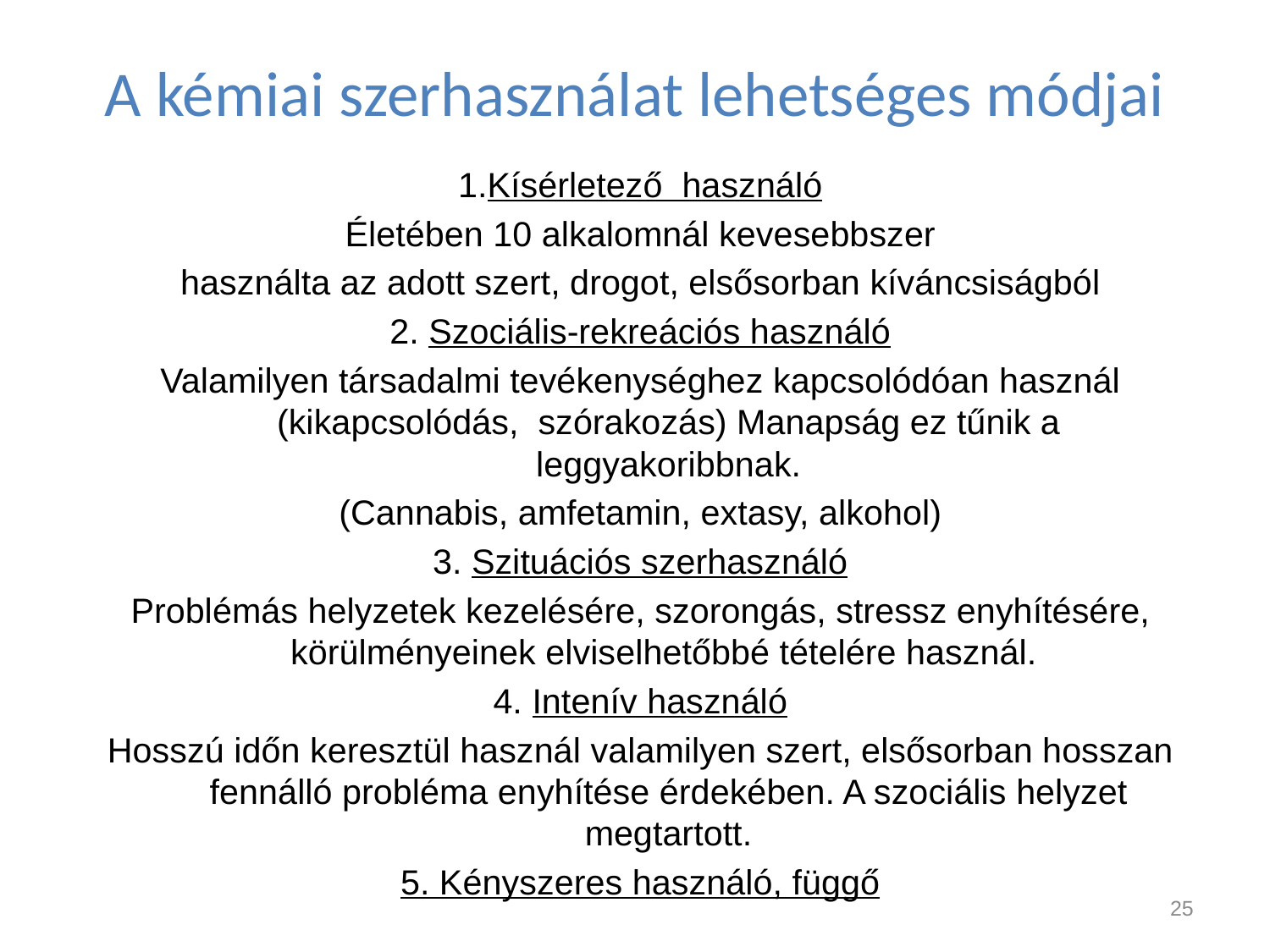

# A kémiai szerhasználat lehetséges módjai
1.Kísérletező  használó
Életében 10 alkalomnál kevesebbszer
használta az adott szert, drogot, elsősorban kíváncsiságból
2. Szociális-rekreációs használó
Valamilyen társadalmi tevékenységhez kapcsolódóan használ (kikapcsolódás,  szórakozás) Manapság ez tűnik a leggyakoribbnak.
(Cannabis, amfetamin, extasy, alkohol)
3. Szituációs szerhasználó
Problémás helyzetek kezelésére, szorongás, stressz enyhítésére, körülményeinek elviselhetőbbé tételére használ.
4. Intenív használó
Hosszú időn keresztül használ valamilyen szert, elsősorban hosszan fennálló probléma enyhítése érdekében. A szociális helyzet megtartott.
5. Kényszeres használó, függő
25